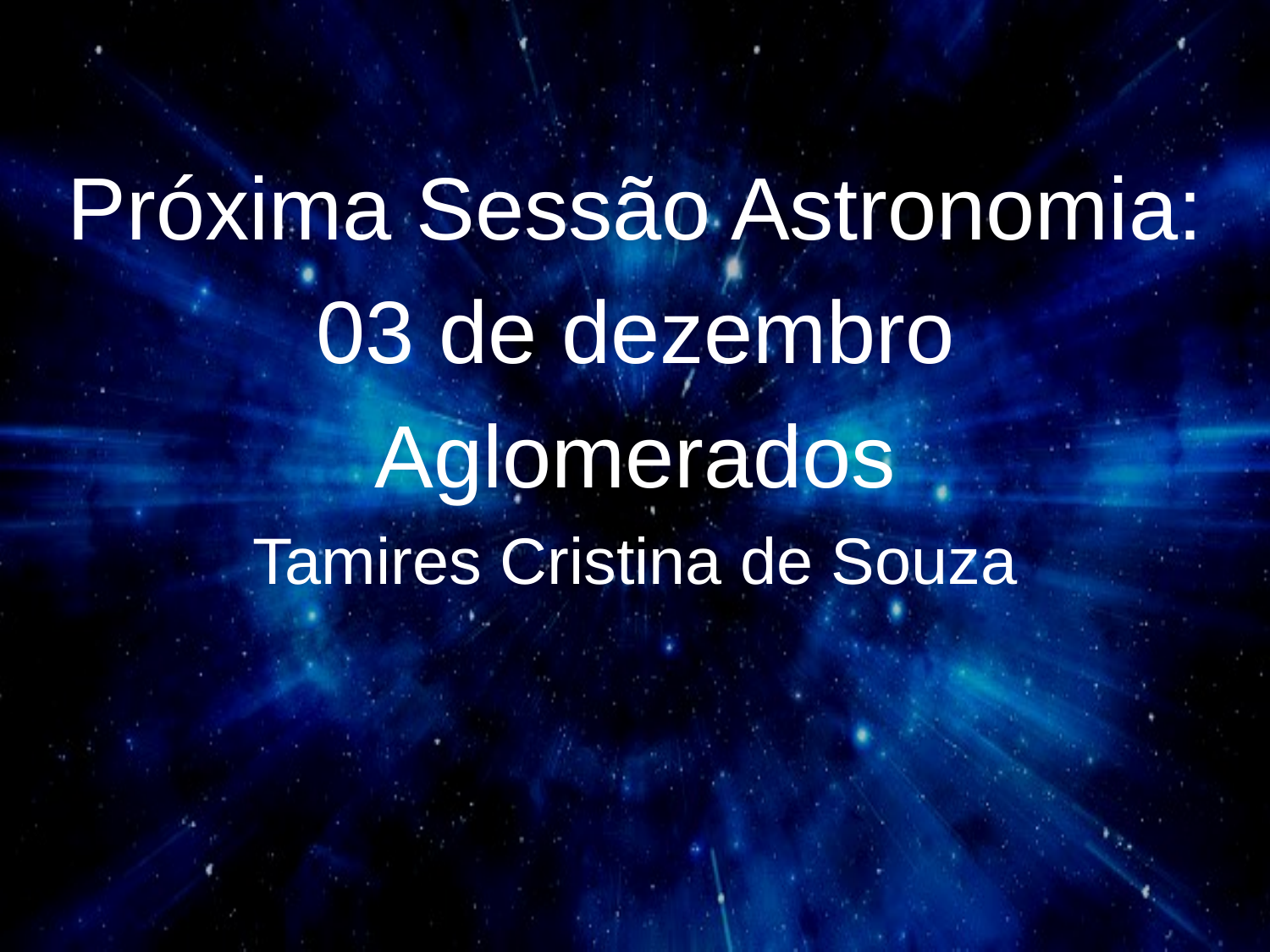

Próxima Sessão Astronomia:
03 de dezembro
Aglomerados
Tamires Cristina de Souza